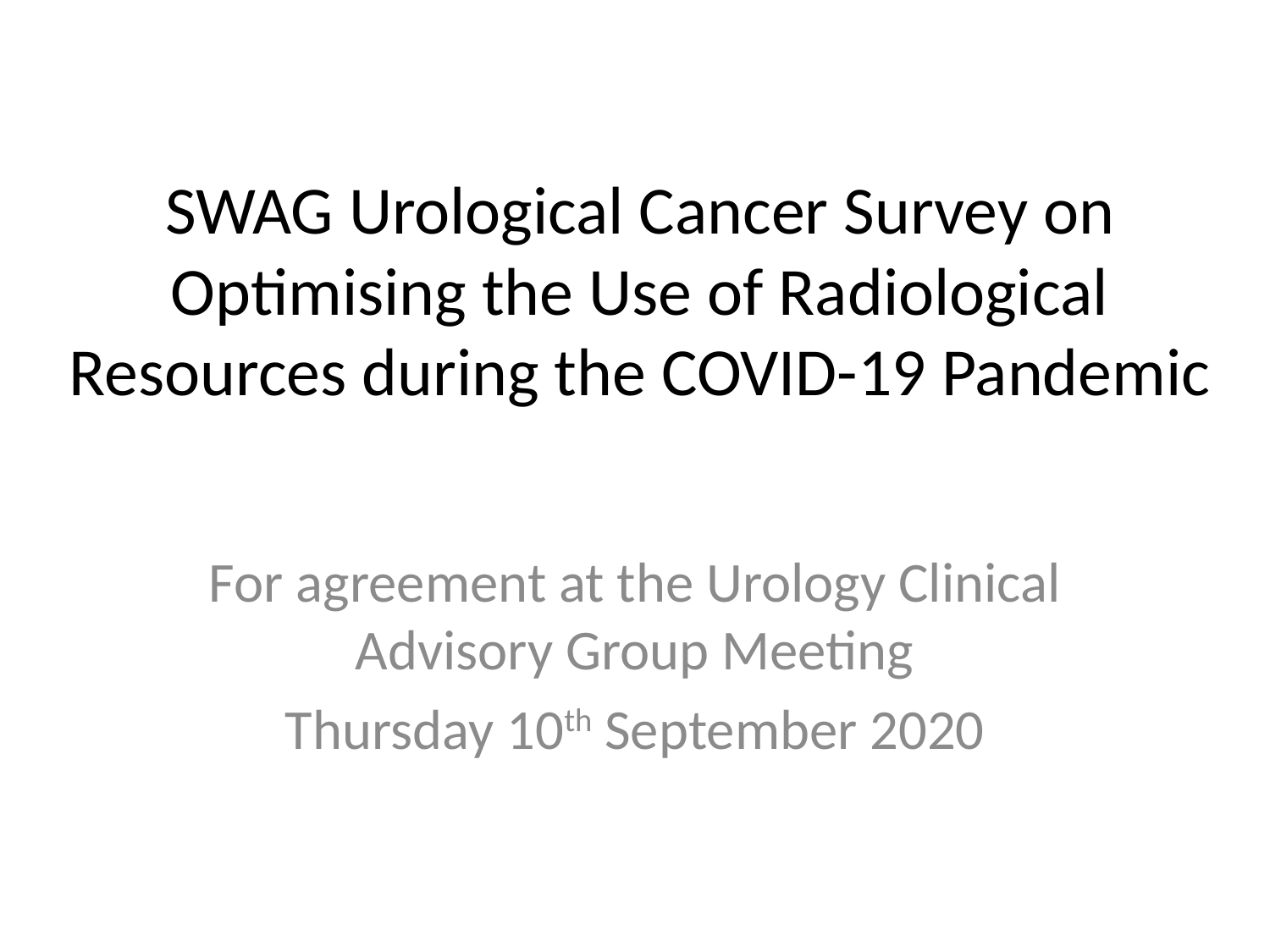

# SWAG Urological Cancer Survey on Optimising the Use of Radiological Resources during the COVID-19 Pandemic
For agreement at the Urology Clinical Advisory Group Meeting
Thursday 10th September 2020